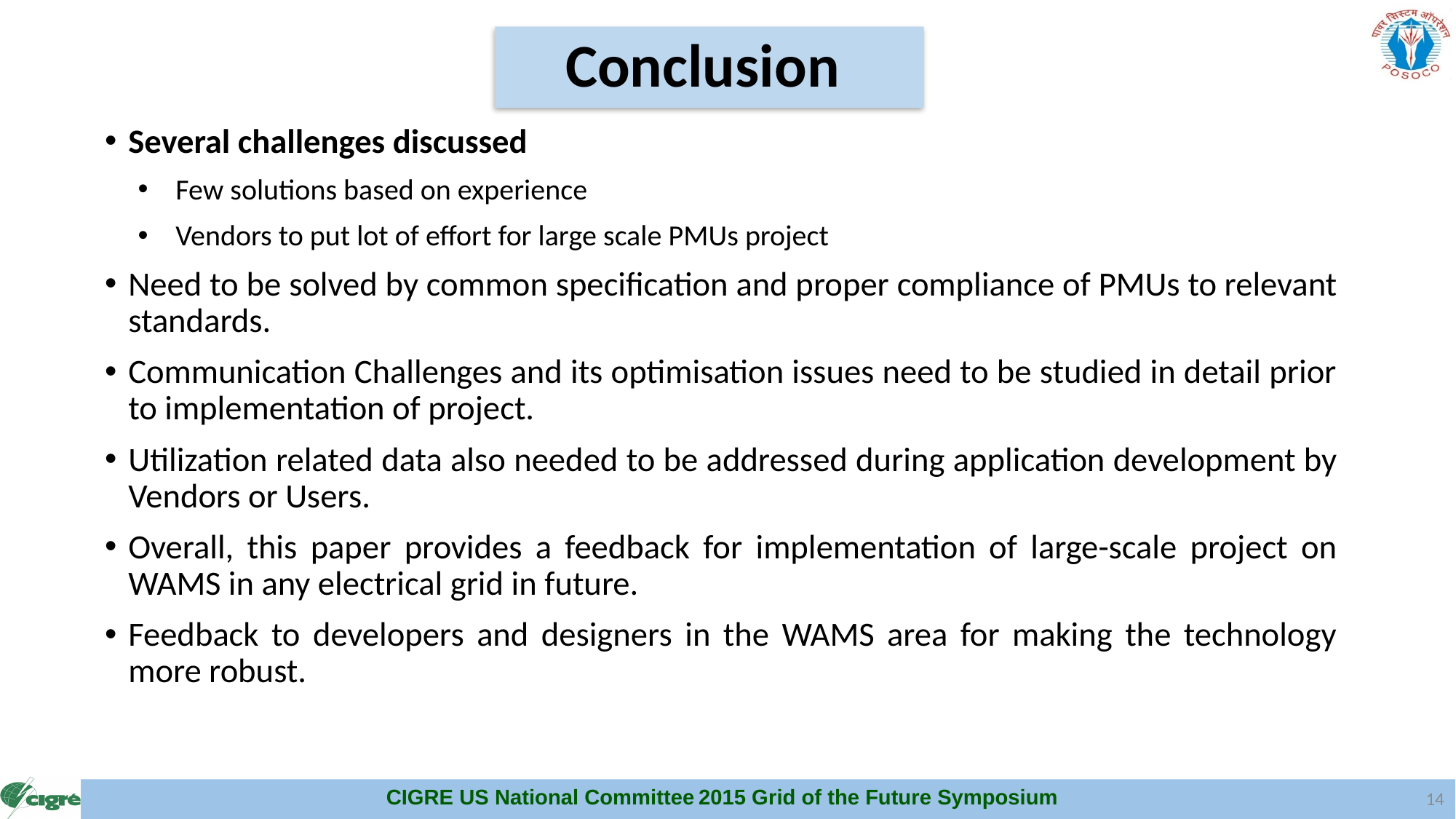

# Conclusion
Several challenges discussed
Few solutions based on experience
Vendors to put lot of effort for large scale PMUs project
Need to be solved by common specification and proper compliance of PMUs to relevant standards.
Communication Challenges and its optimisation issues need to be studied in detail prior to implementation of project.
Utilization related data also needed to be addressed during application development by Vendors or Users.
Overall, this paper provides a feedback for implementation of large-scale project on WAMS in any electrical grid in future.
Feedback to developers and designers in the WAMS area for making the technology more robust.

14